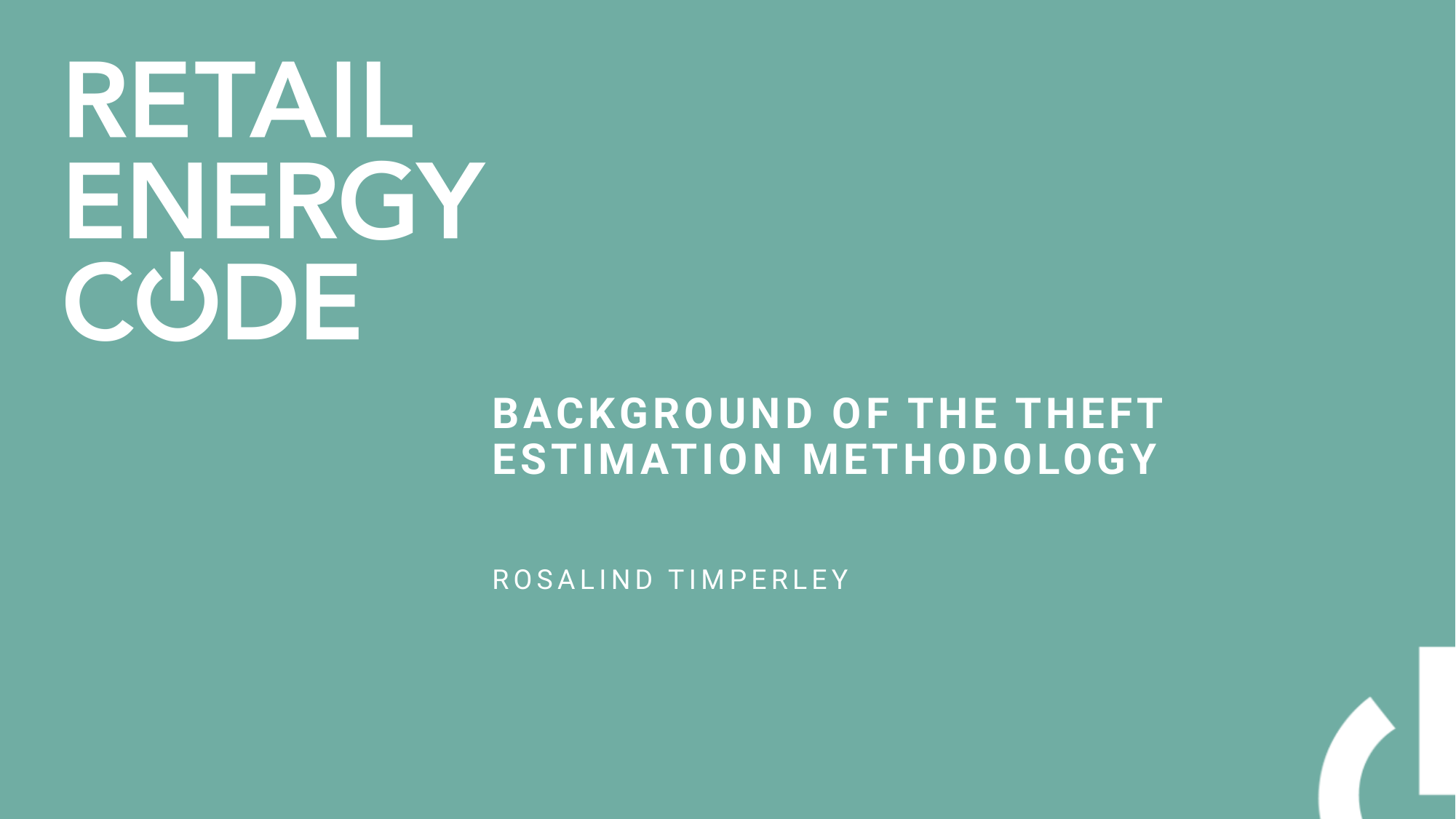

# Background of the theft Estimation Methodology
Rosalind Timperley